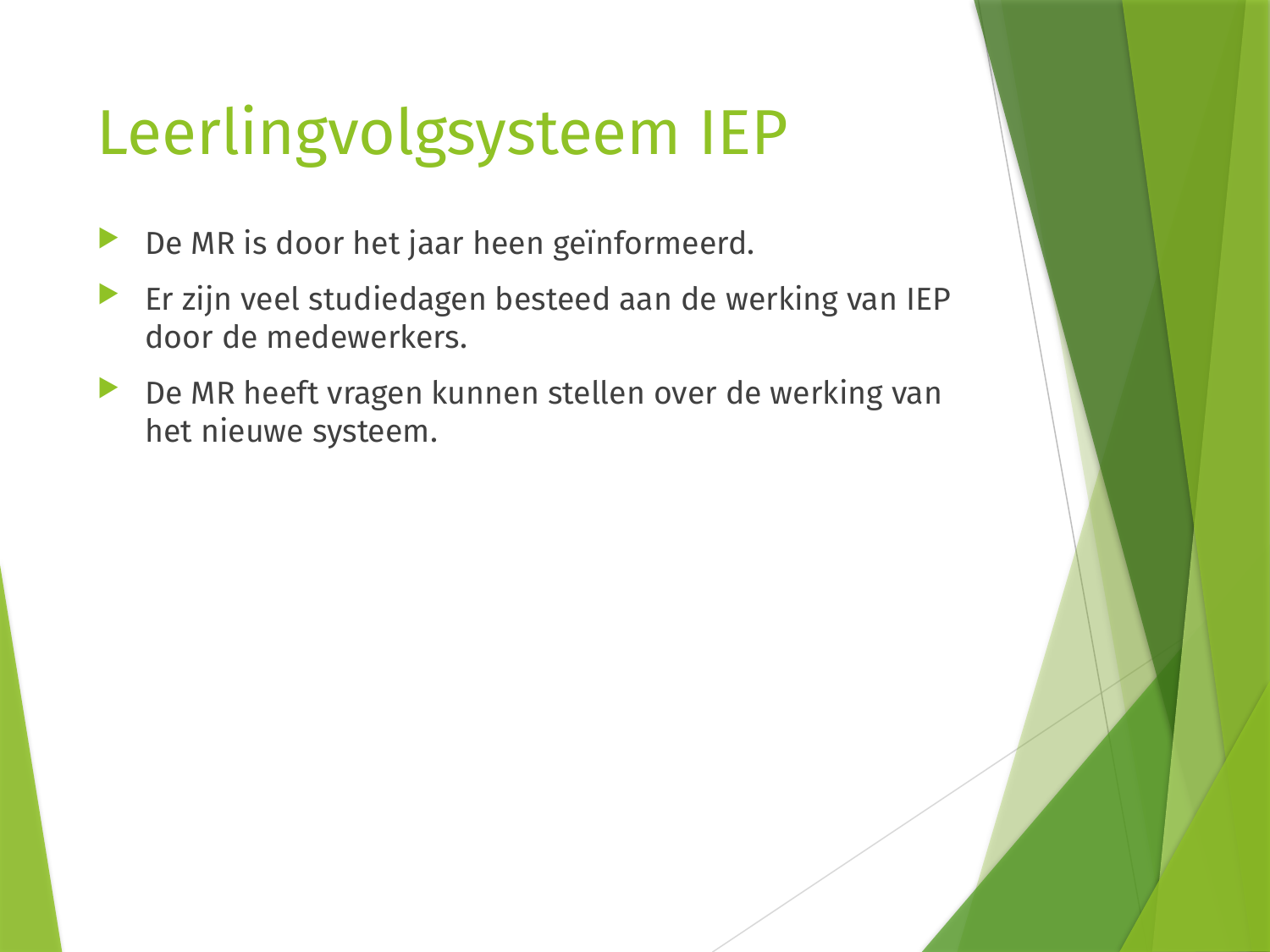

# Leerlingvolgsysteem IEP
De MR is door het jaar heen geïnformeerd.
Er zijn veel studiedagen besteed aan de werking van IEP door de medewerkers.
De MR heeft vragen kunnen stellen over de werking van het nieuwe systeem.